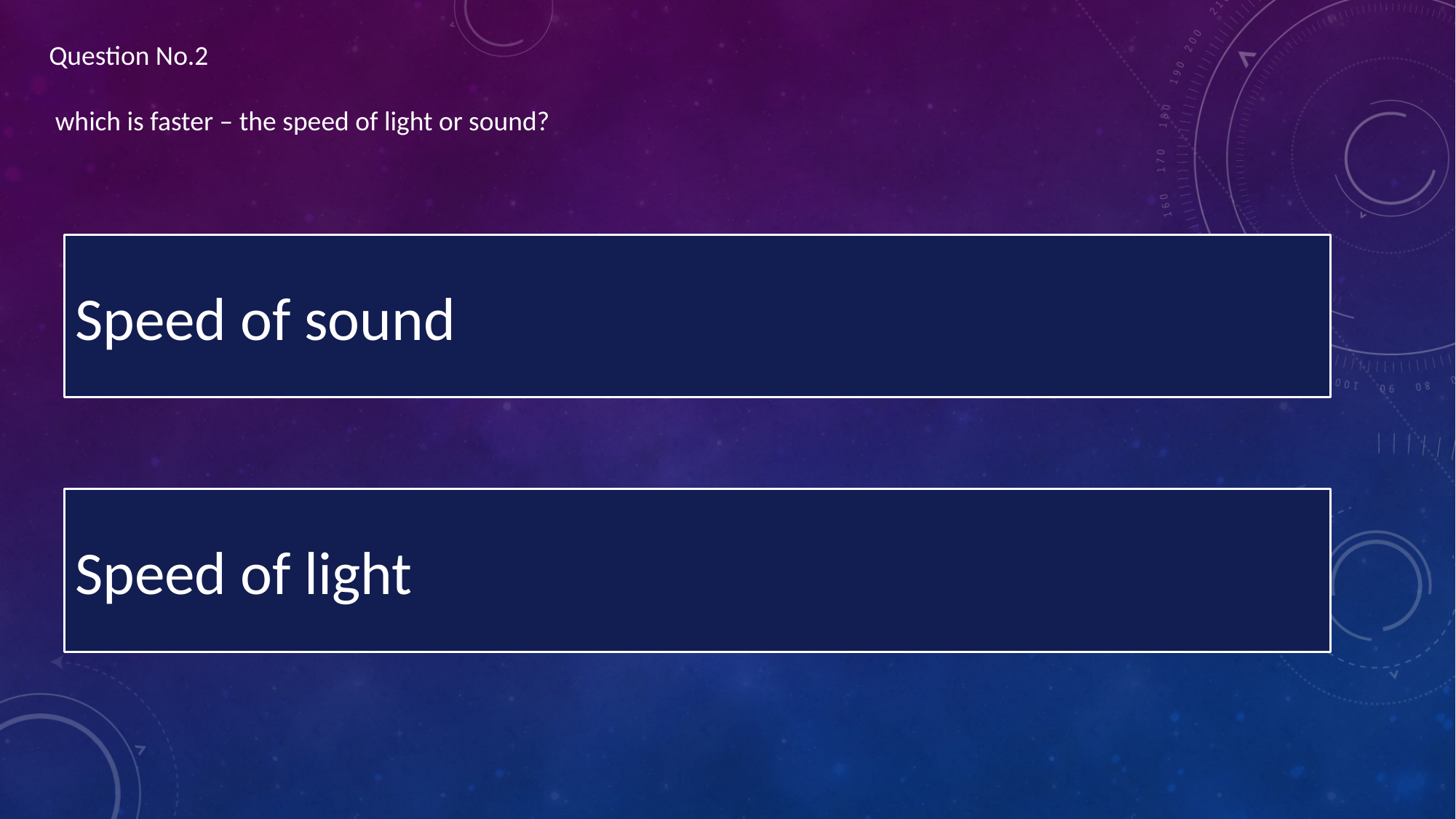

Question No.2

 which is faster – the speed of light or sound?
Speed of sound
Speed of light